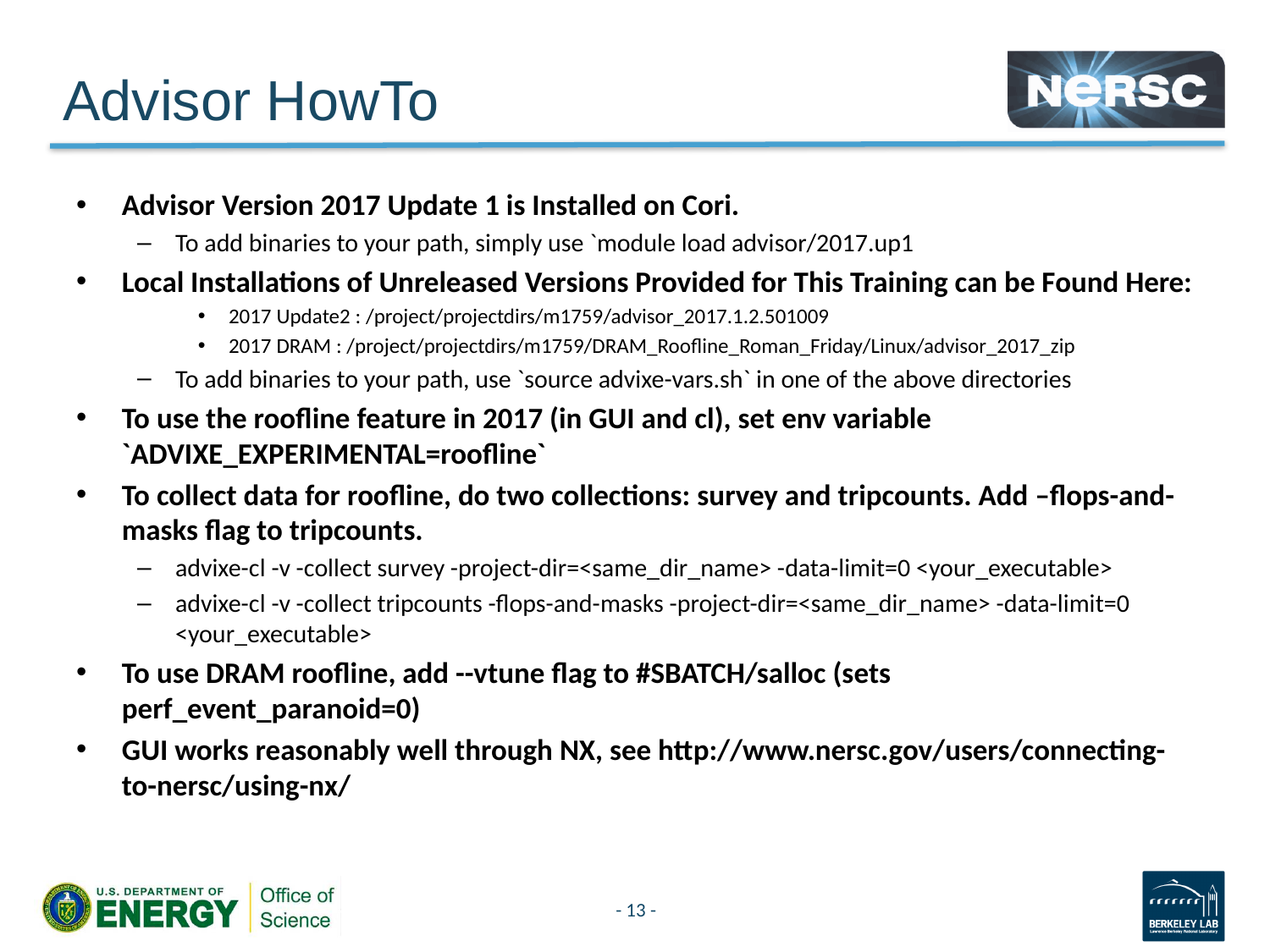

# Advisor HowTo
Advisor Version 2017 Update 1 is Installed on Cori.
To add binaries to your path, simply use `module load advisor/2017.up1
Local Installations of Unreleased Versions Provided for This Training can be Found Here:
2017 Update2 : /project/projectdirs/m1759/advisor_2017.1.2.501009
2017 DRAM : /project/projectdirs/m1759/DRAM_Roofline_Roman_Friday/Linux/advisor_2017_zip
To add binaries to your path, use `source advixe-vars.sh` in one of the above directories
To use the roofline feature in 2017 (in GUI and cl), set env variable `ADVIXE_EXPERIMENTAL=roofline`
To collect data for roofline, do two collections: survey and tripcounts. Add –flops-and-masks flag to tripcounts.
advixe-cl -v -collect survey -project-dir=<same_dir_name> -data-limit=0 <your_executable>
advixe-cl -v -collect tripcounts -flops-and-masks -project-dir=<same_dir_name> -data-limit=0 <your_executable>
To use DRAM roofline, add --vtune flag to #SBATCH/salloc (sets perf_event_paranoid=0)
GUI works reasonably well through NX, see http://www.nersc.gov/users/connecting-to-nersc/using-nx/
- 13 -